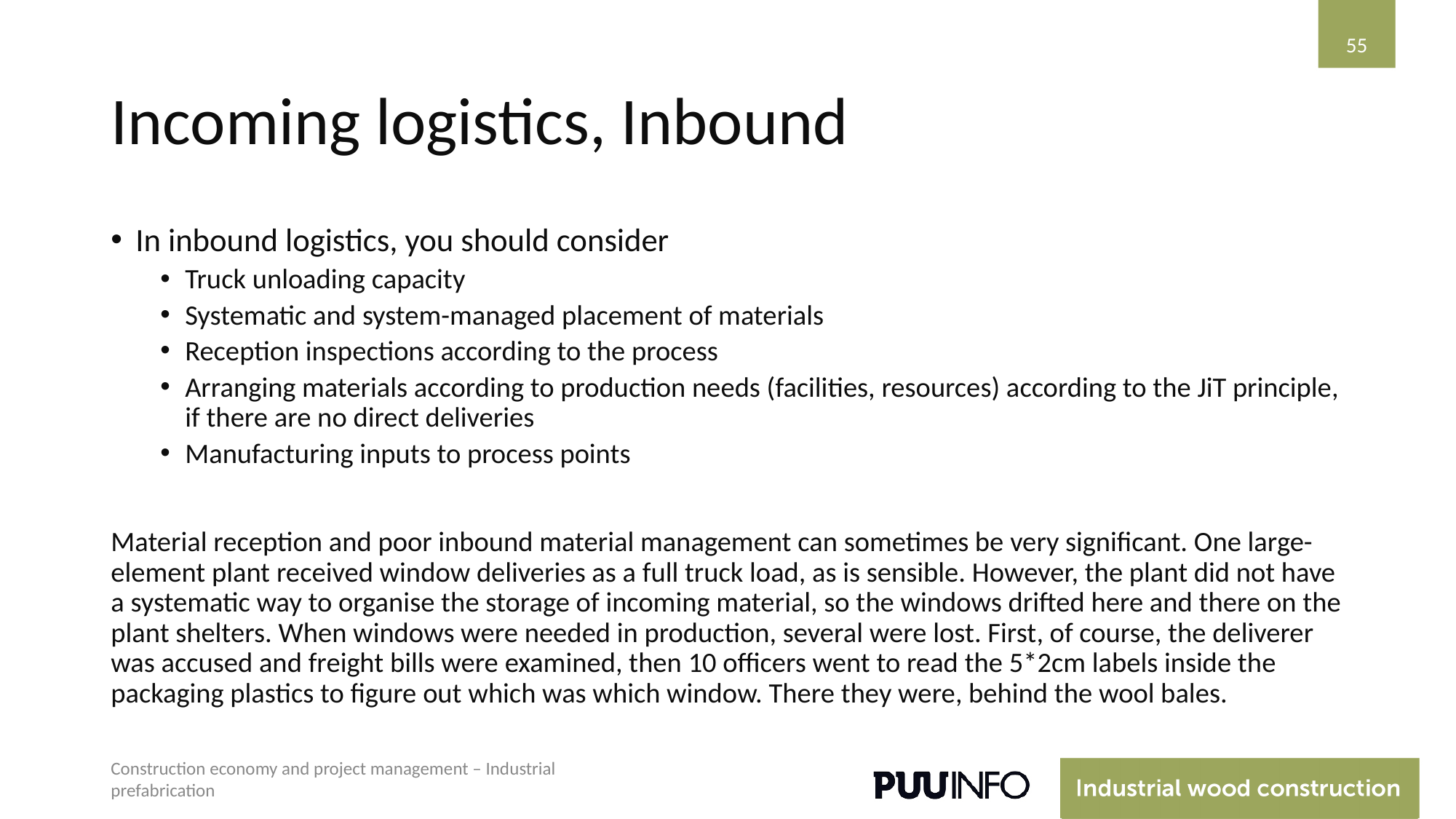

55
# Incoming logistics, Inbound
In inbound logistics, you should consider
Truck unloading capacity
Systematic and system-managed placement of materials
Reception inspections according to the process
Arranging materials according to production needs (facilities, resources) according to the JiT principle, if there are no direct deliveries
Manufacturing inputs to process points

Material reception and poor inbound material management can sometimes be very significant. One large-element plant received window deliveries as a full truck load, as is sensible. However, the plant did not have a systematic way to organise the storage of incoming material, so the windows drifted here and there on the plant shelters. When windows were needed in production, several were lost. First, of course, the deliverer was accused and freight bills were examined, then 10 officers went to read the 5*2cm labels inside the packaging plastics to figure out which was which window. There they were, behind the wool bales.

Construction economy and project management – Industrial prefabrication